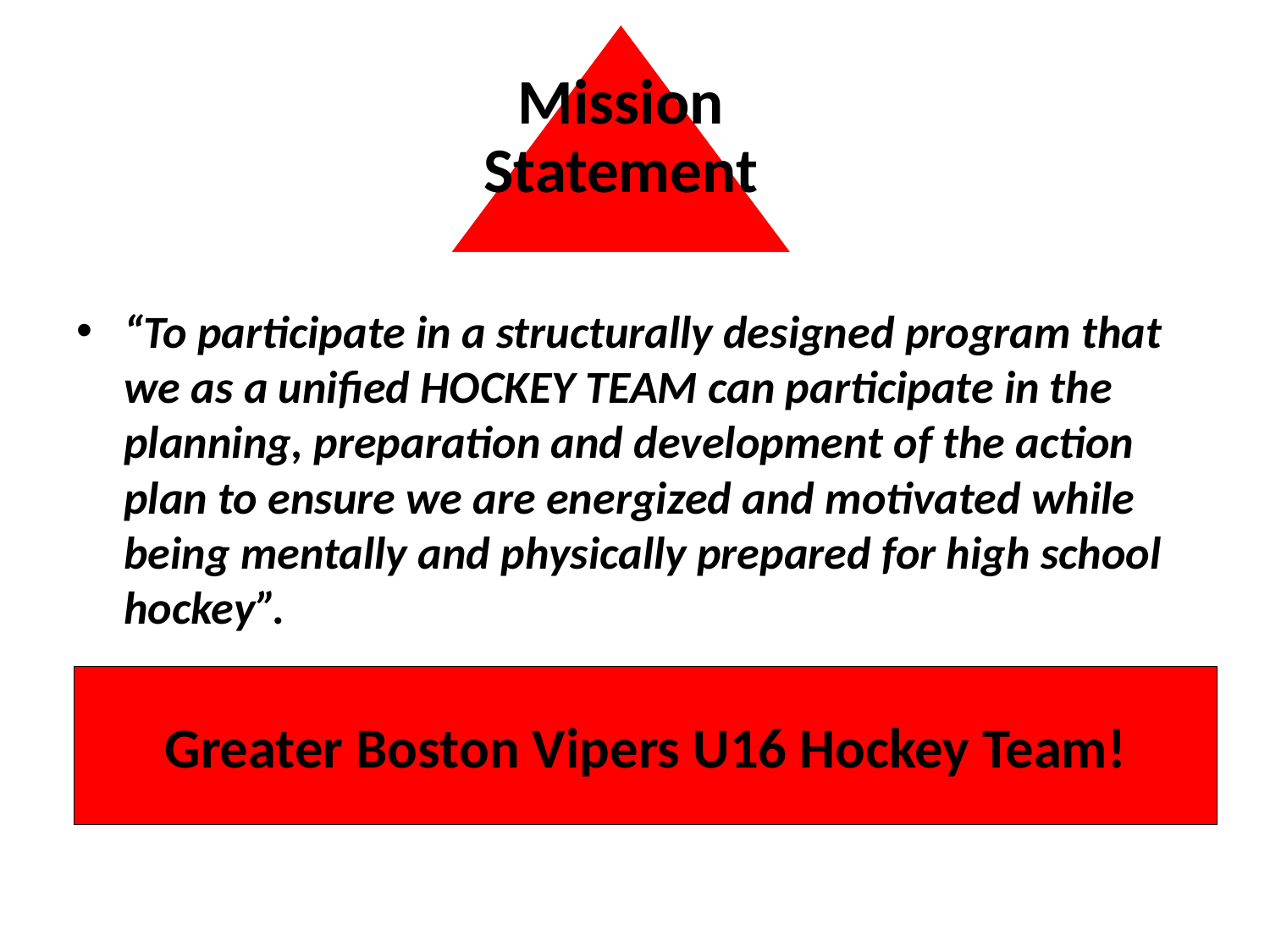

Mission Statement
“To participate in a structurally designed program that we as a unified HOCKEY TEAM can participate in the planning, preparation and development of the action plan to ensure we are energized and motivated while being mentally and physically prepared for high school hockey”.
# Greater Boston Vipers U16 Hockey Team!